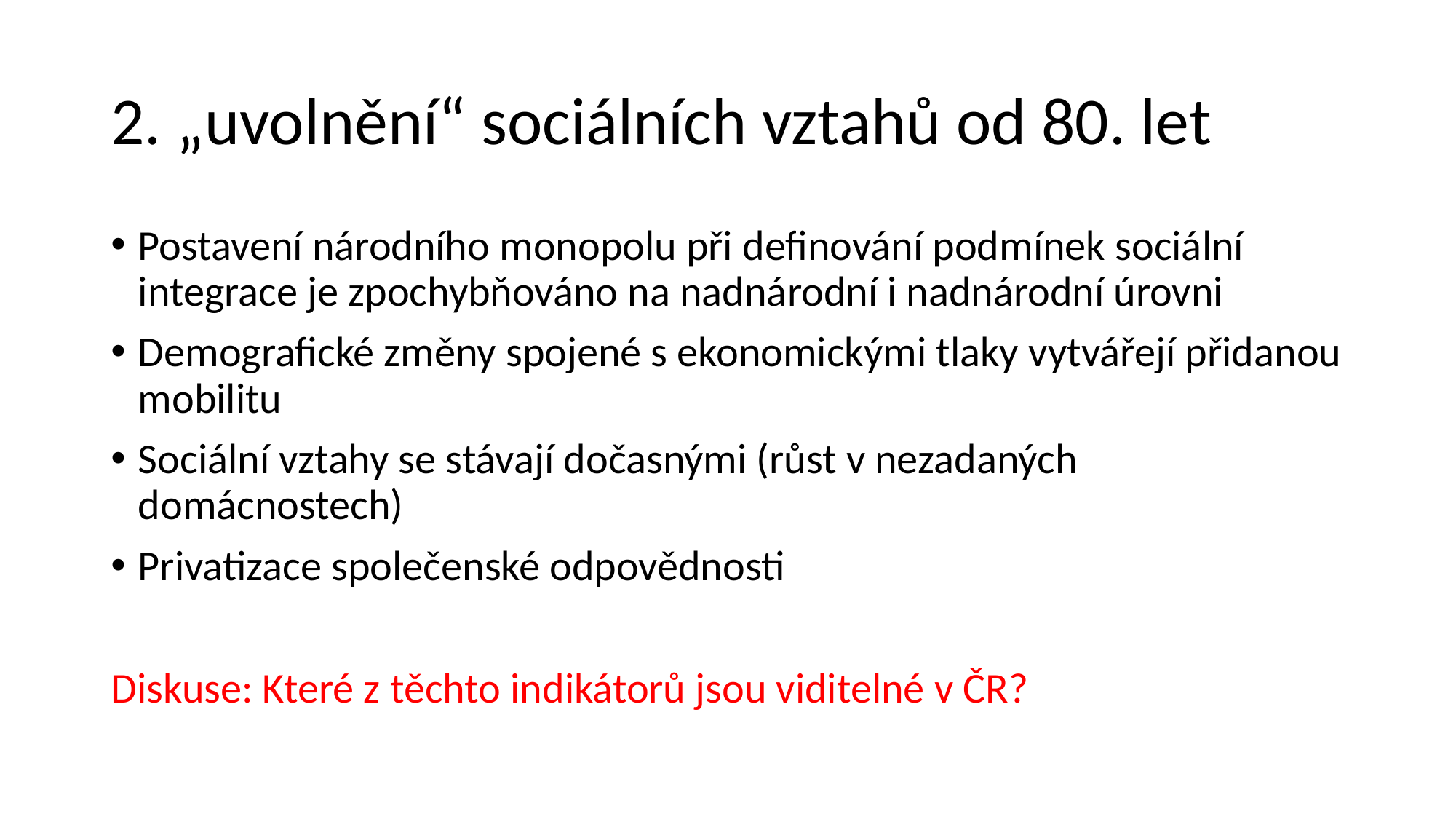

# 2. „uvolnění“ sociálních vztahů od 80. let
Postavení národního monopolu při definování podmínek sociální integrace je zpochybňováno na nadnárodní i nadnárodní úrovni
Demografické změny spojené s ekonomickými tlaky vytvářejí přidanou mobilitu
Sociální vztahy se stávají dočasnými (růst v nezadaných domácnostech)
Privatizace společenské odpovědnosti

Diskuse: Které z těchto indikátorů jsou viditelné v ČR?